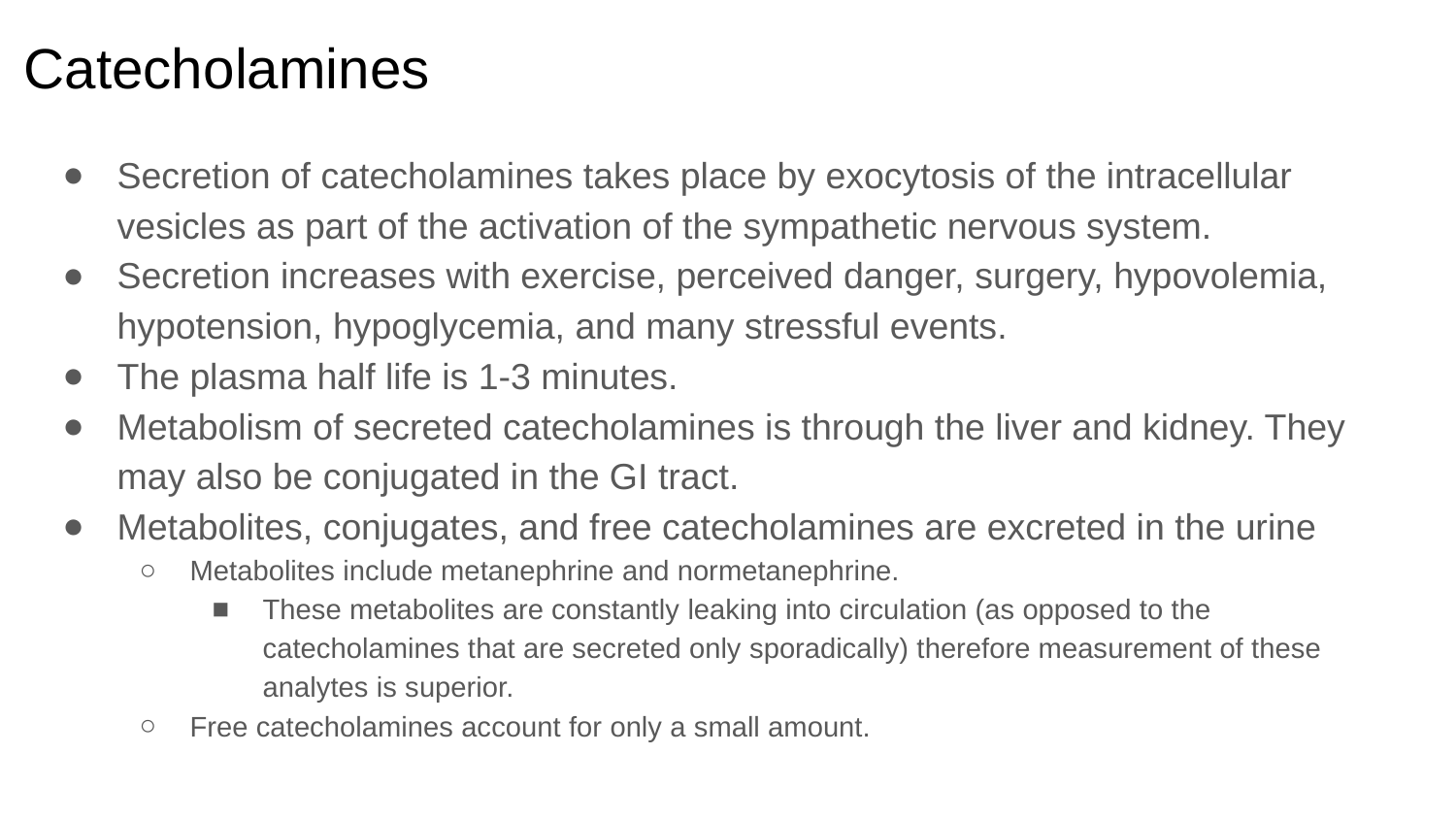

# Catecholamines
Secretion of catecholamines takes place by exocytosis of the intracellular vesicles as part of the activation of the sympathetic nervous system.
Secretion increases with exercise, perceived danger, surgery, hypovolemia, hypotension, hypoglycemia, and many stressful events.
The plasma half life is 1-3 minutes.
Metabolism of secreted catecholamines is through the liver and kidney. They may also be conjugated in the GI tract.
Metabolites, conjugates, and free catecholamines are excreted in the urine
Metabolites include metanephrine and normetanephrine.
These metabolites are constantly leaking into circulation (as opposed to the catecholamines that are secreted only sporadically) therefore measurement of these analytes is superior.
Free catecholamines account for only a small amount.